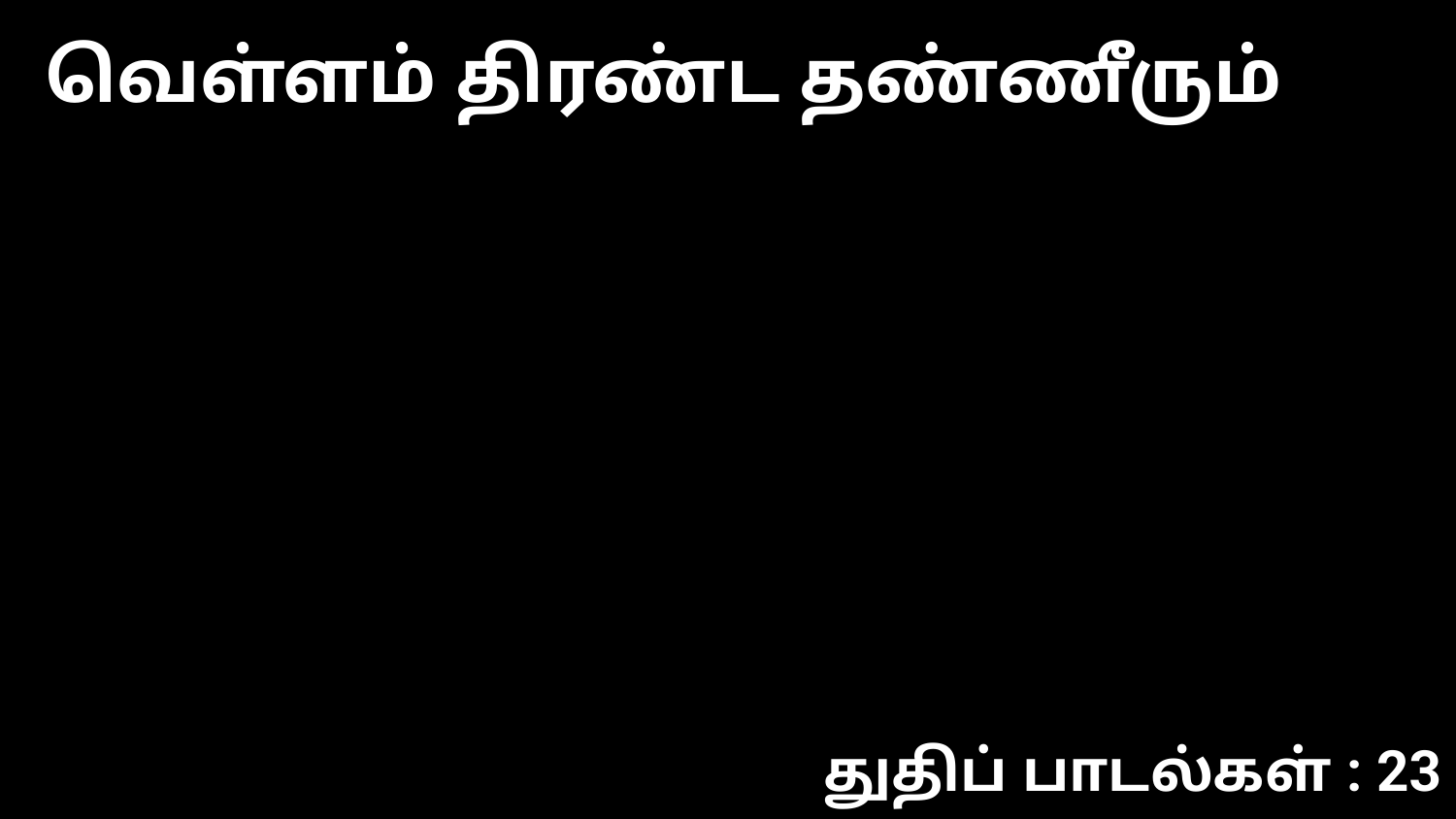

வெள்ளம் திரண்ட தண்ணீரும்
துதிப் பாடல்கள் : 23